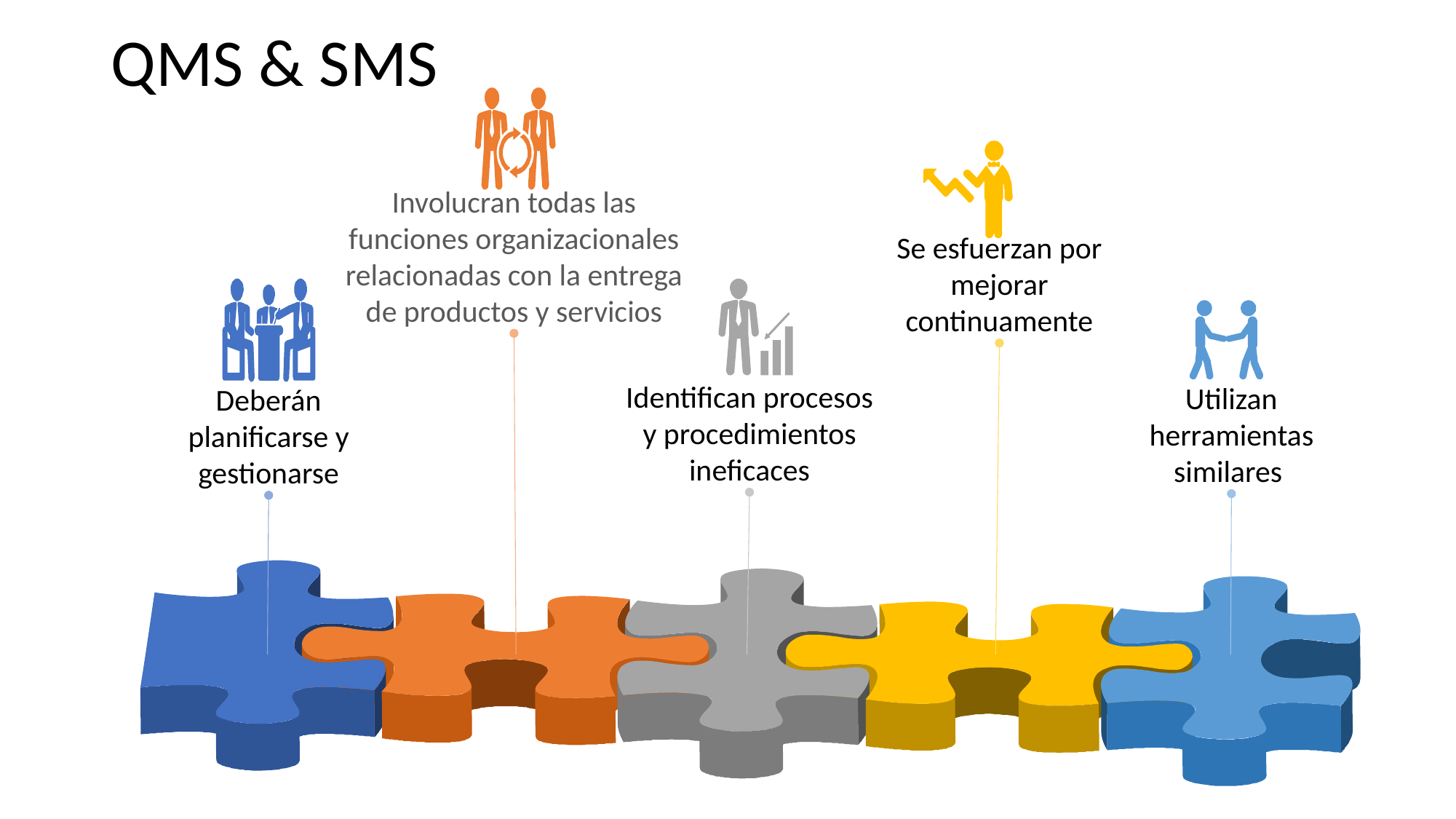

# QMS & SMS

Involucran todas las funciones organizacionales relacionadas con la entrega de productos y servicios
Se esfuerzan por mejorar continuamente

Identifican procesos y procedimientos ineficaces
Utilizan herramientas similares
Deberán planificarse y gestionarse